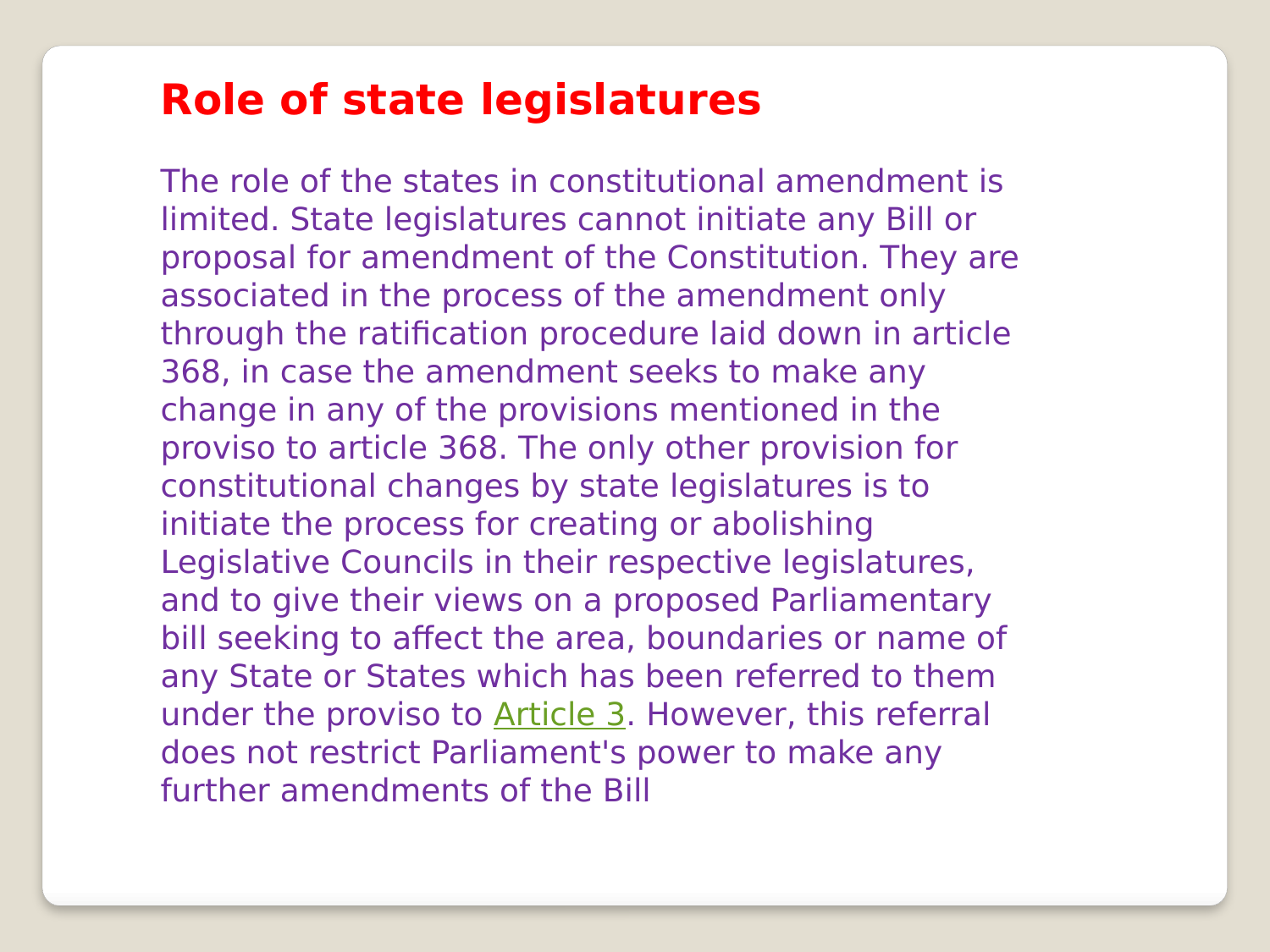

Role of state legislatures

The role of the states in constitutional amendment is limited. State legislatures cannot initiate any Bill or proposal for amendment of the Constitution. They are associated in the process of the amendment only through the ratification procedure laid down in article 368, in case the amendment seeks to make any change in any of the provisions mentioned in the proviso to article 368. The only other provision for constitutional changes by state legislatures is to initiate the process for creating or abolishing Legislative Councils in their respective legislatures, and to give their views on a proposed Parliamentary bill seeking to affect the area, boundaries or name of any State or States which has been referred to them under the proviso to Article 3. However, this referral does not restrict Parliament's power to make any further amendments of the Bill